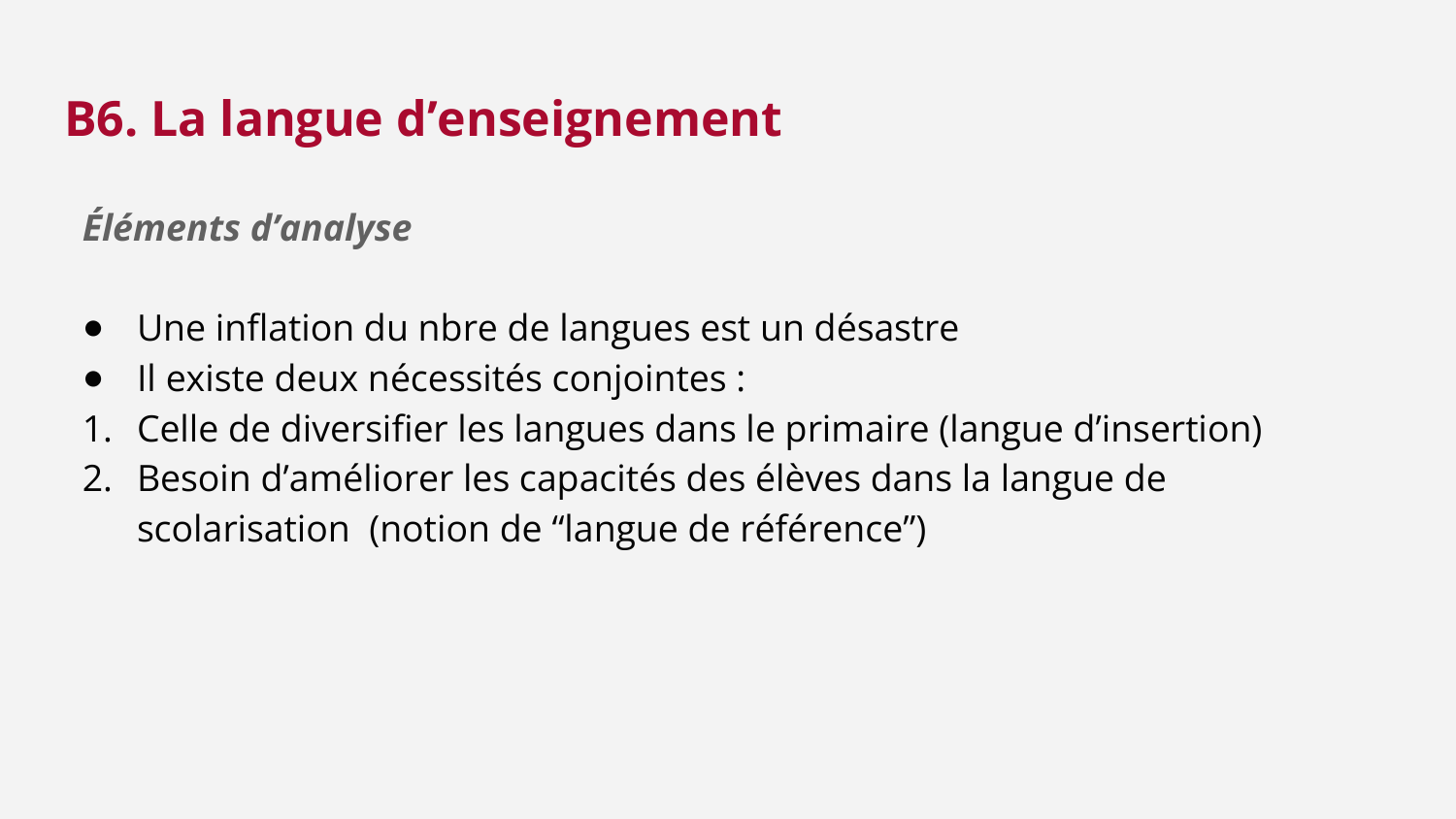

B6. La langue d’enseignement
Éléments d’analyse

Une inflation du nbre de langues est un désastre
Il existe deux nécessités conjointes :
Celle de diversifier les langues dans le primaire (langue d’insertion)
Besoin d’améliorer les capacités des élèves dans la langue de scolarisation  (notion de “langue de référence”)